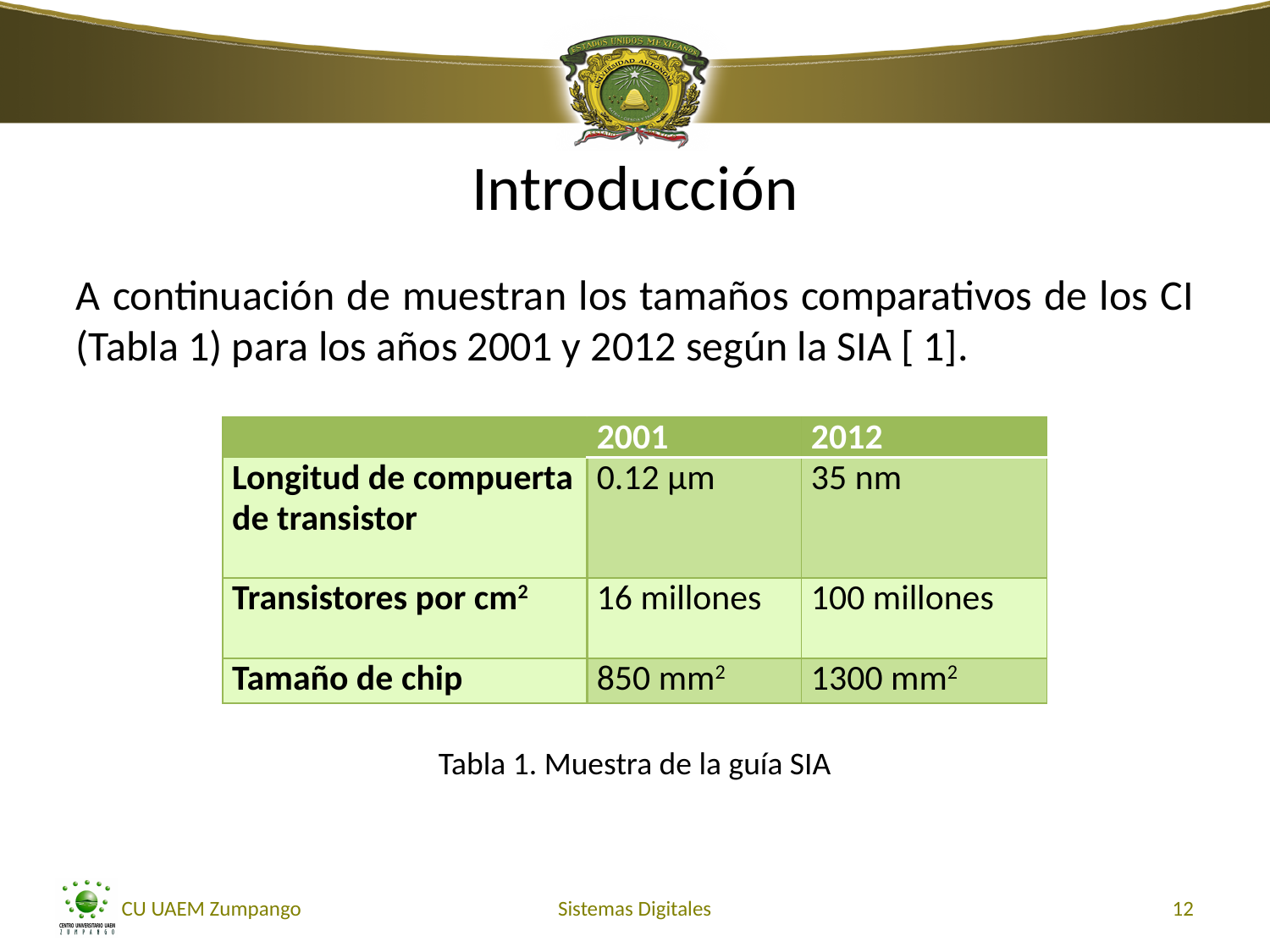

# Introducción
A continuación de muestran los tamaños comparativos de los CI (Tabla 1) para los años 2001 y 2012 según la SIA [ 1].
|  | 2001 | 2012 |
| --- | --- | --- |
| Longitud de compuerta de transistor | 0.12 µm | 35 nm |
| Transistores por cm2 | 16 millones | 100 millones |
| Tamaño de chip | 850 mm2 | 1300 mm2 |
Tabla 1. Muestra de la guía SIA
CU UAEM Zumpango
Sistemas Digitales
12